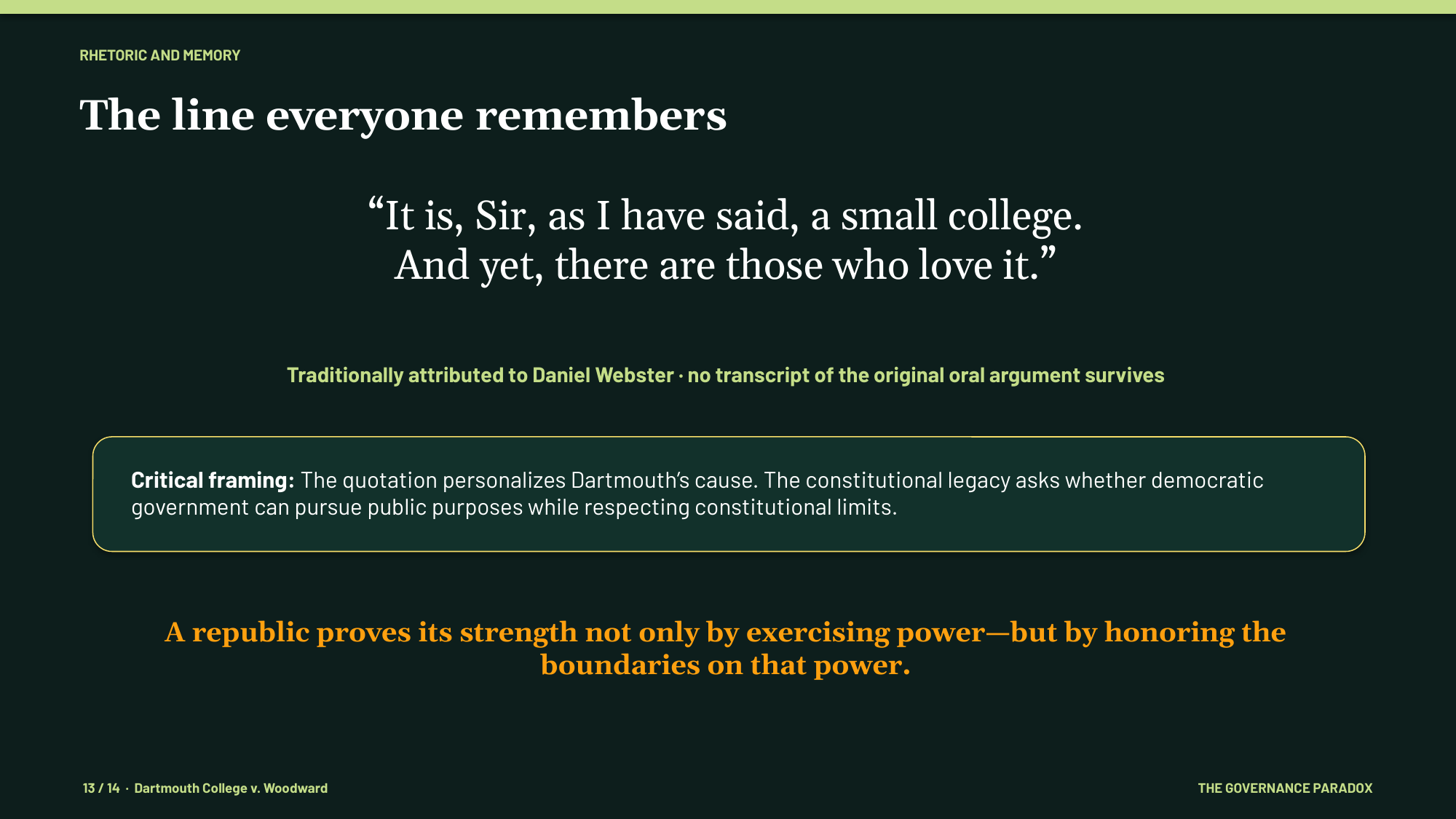

RHETORIC AND MEMORY
The line everyone remembers
“It is, Sir, as I have said, a small college.
And yet, there are those who love it.”
Traditionally attributed to Daniel Webster · no transcript of the original oral argument survives

Critical framing: The quotation personalizes Dartmouth’s cause. The constitutional legacy asks whether democratic government can pursue public purposes while respecting constitutional limits.
A republic proves its strength not only by exercising power—but by honoring the boundaries on that power.
13 / 14  ·  Dartmouth College v. Woodward
THE GOVERNANCE PARADOX